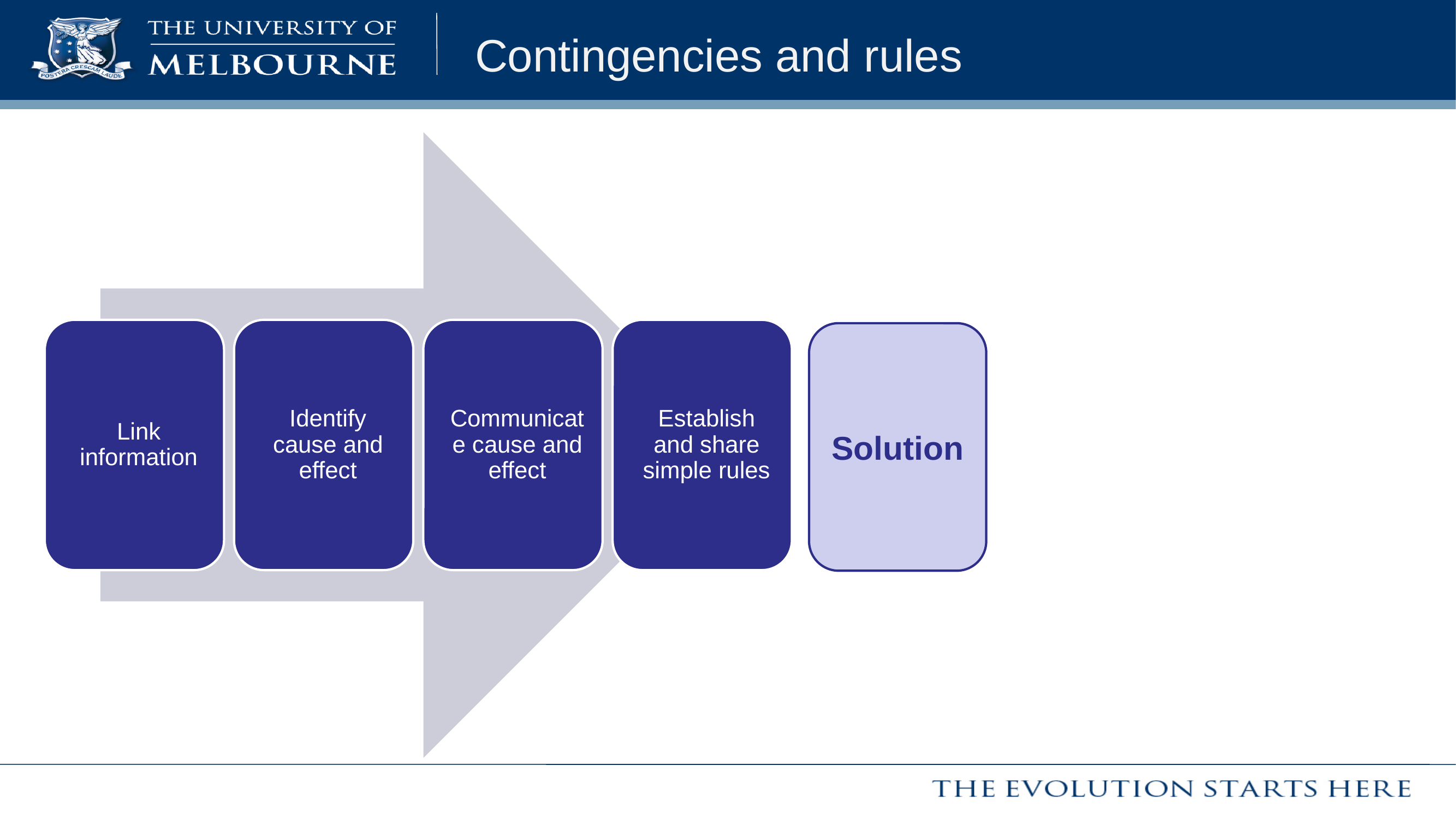

Contingencies and rules

Link information
Identify cause and effect
Communicate cause and effect
Establish and share simple rules
Solution